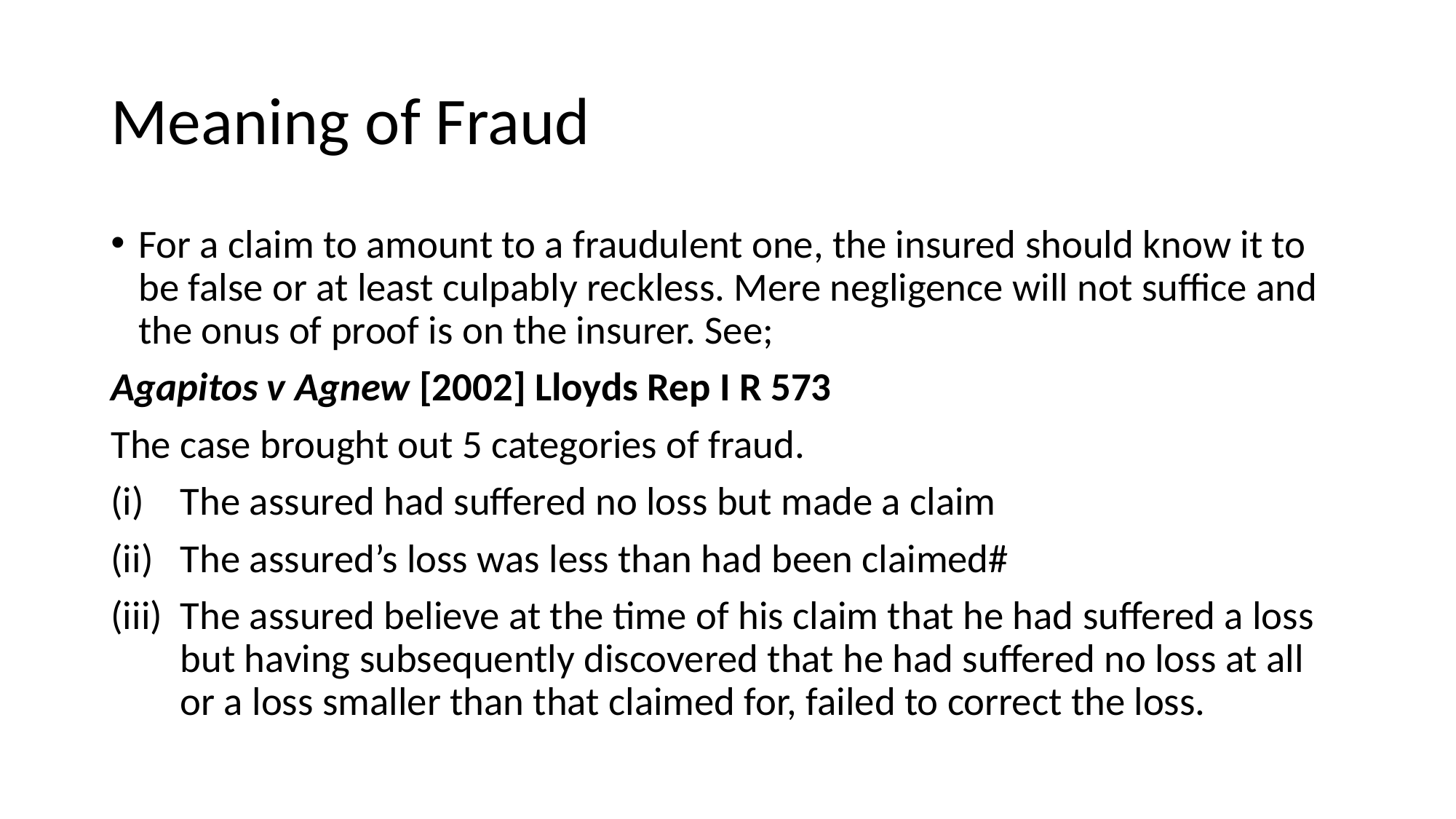

# Meaning of Fraud
For a claim to amount to a fraudulent one, the insured should know it to be false or at least culpably reckless. Mere negligence will not suffice and the onus of proof is on the insurer. See;
Agapitos v Agnew [2002] Lloyds Rep I R 573
The case brought out 5 categories of fraud.
The assured had suffered no loss but made a claim
The assured’s loss was less than had been claimed#
The assured believe at the time of his claim that he had suffered a loss but having subsequently discovered that he had suffered no loss at all or a loss smaller than that claimed for, failed to correct the loss.